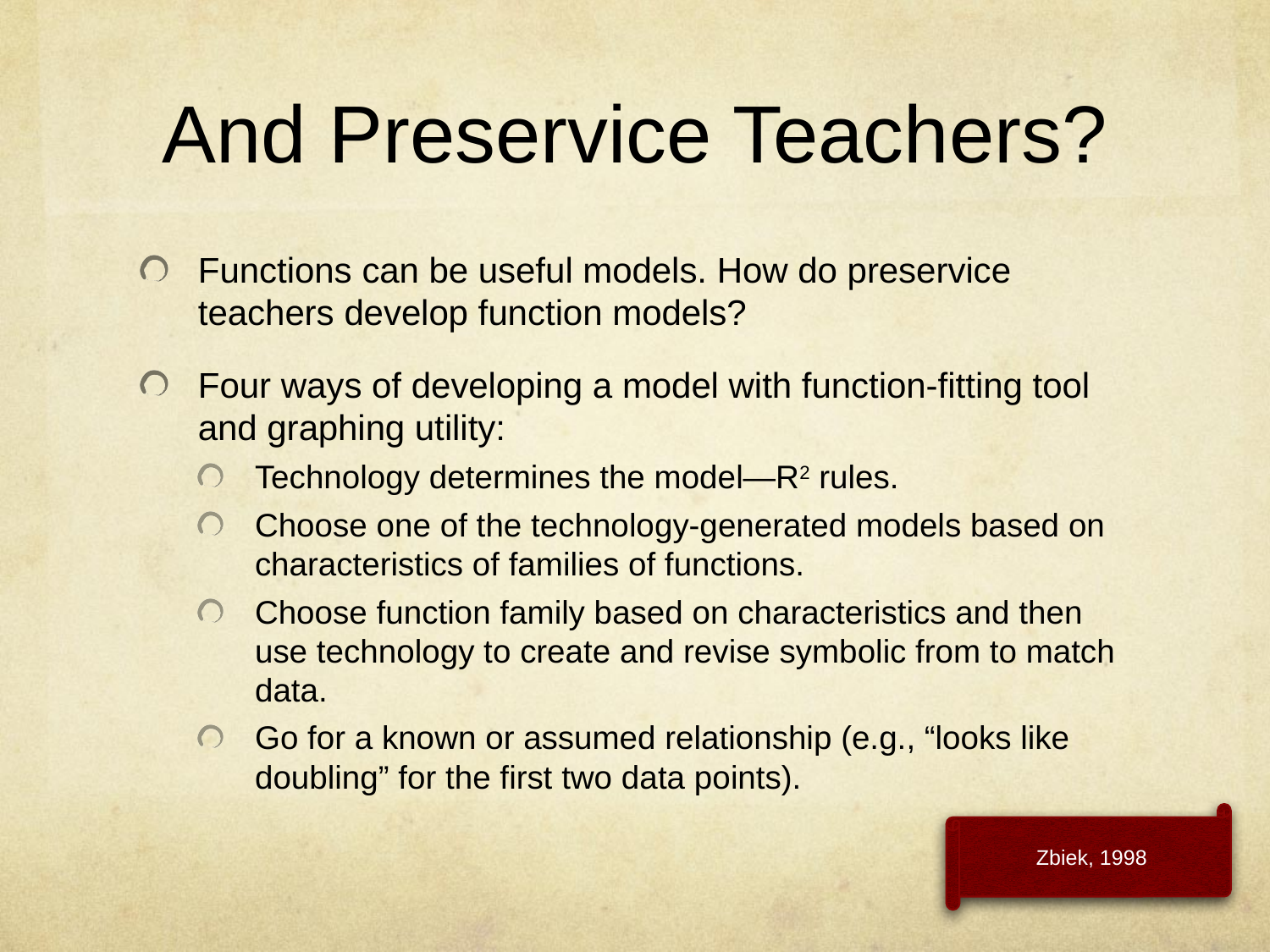

# And Preservice Teachers?
Functions can be useful models. How do preservice teachers develop function models?
Four ways of developing a model with function-fitting tool and graphing utility:
Technology determines the model—R2 rules.
Choose one of the technology-generated models based on characteristics of families of functions.
Choose function family based on characteristics and then use technology to create and revise symbolic from to match data.
Go for a known or assumed relationship (e.g., “looks like doubling” for the first two data points).
Zbiek, 1998